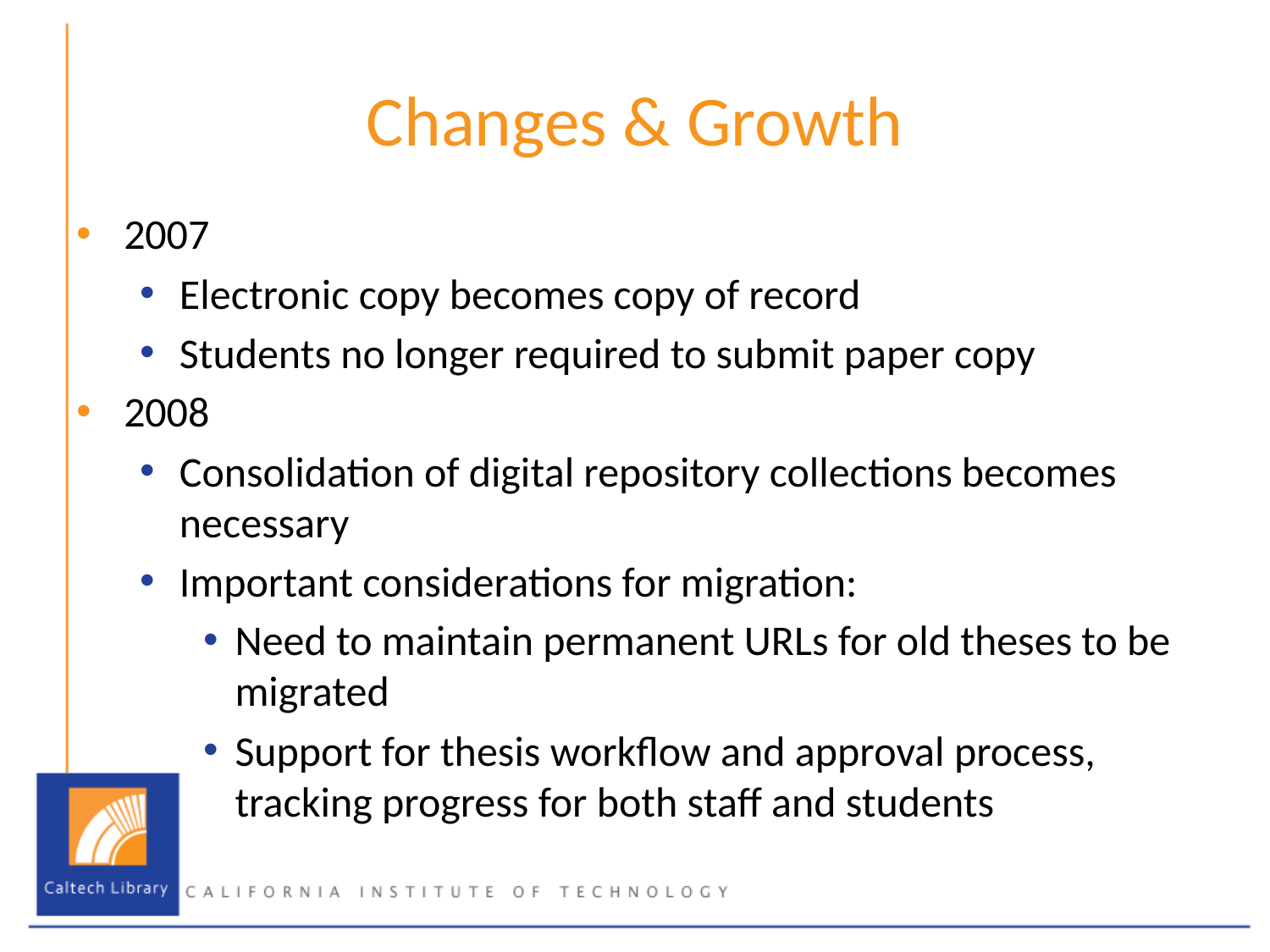

# Changes & Growth
2007
Electronic copy becomes copy of record
Students no longer required to submit paper copy
2008
Consolidation of digital repository collections becomes necessary
Important considerations for migration:
Need to maintain permanent URLs for old theses to be migrated
Support for thesis workflow and approval process, tracking progress for both staff and students